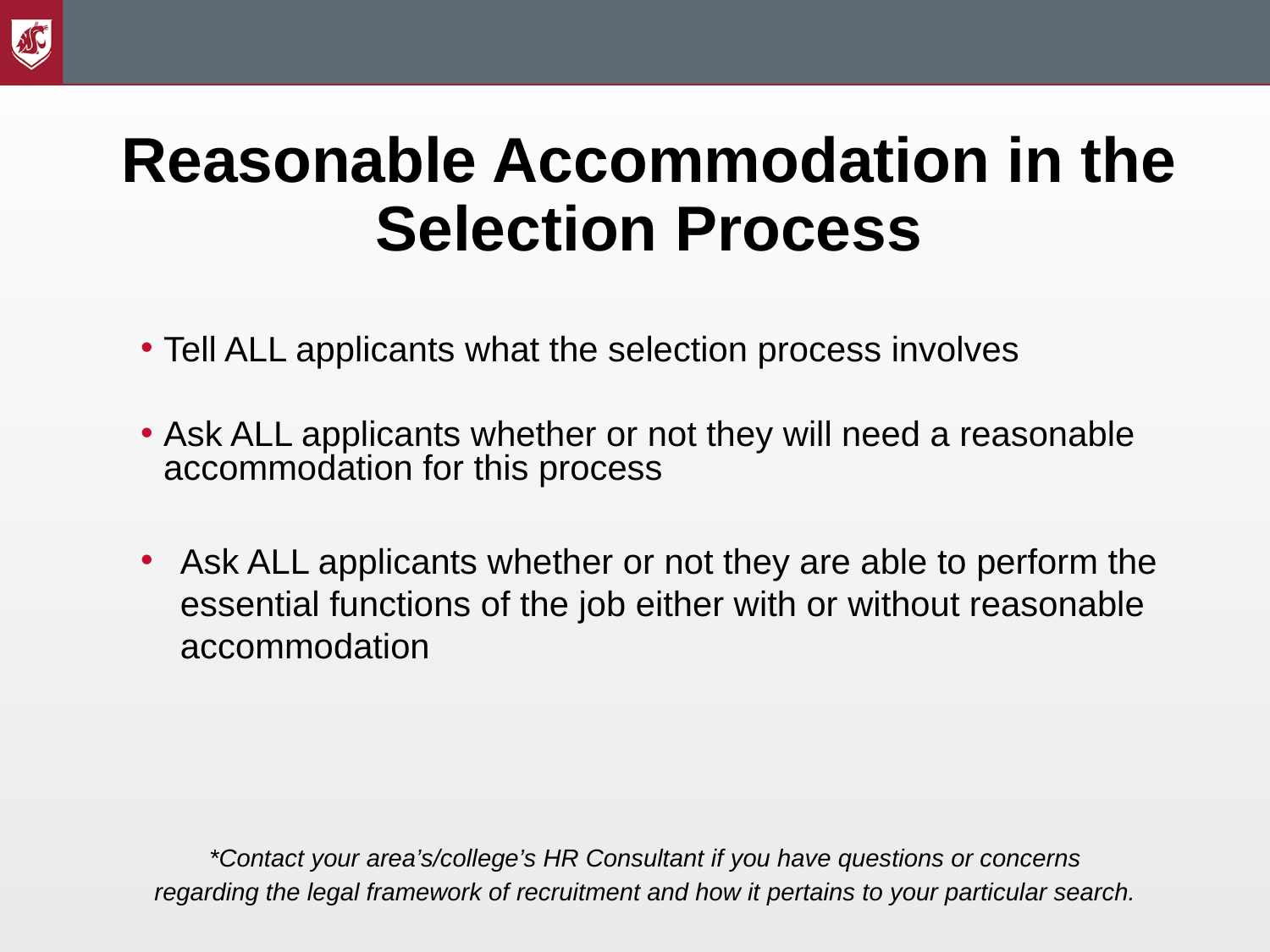

# Reasonable Accommodation in the Selection Process
Tell ALL applicants what the selection process involves

Ask ALL applicants whether or not they will need a reasonable accommodation for this process

Ask ALL applicants whether or not they are able to perform the essential functions of the job either with or without reasonable accommodation

*Contact your area’s/college’s HR Consultant if you have questions or concerns
regarding the legal framework of recruitment and how it pertains to your particular search.